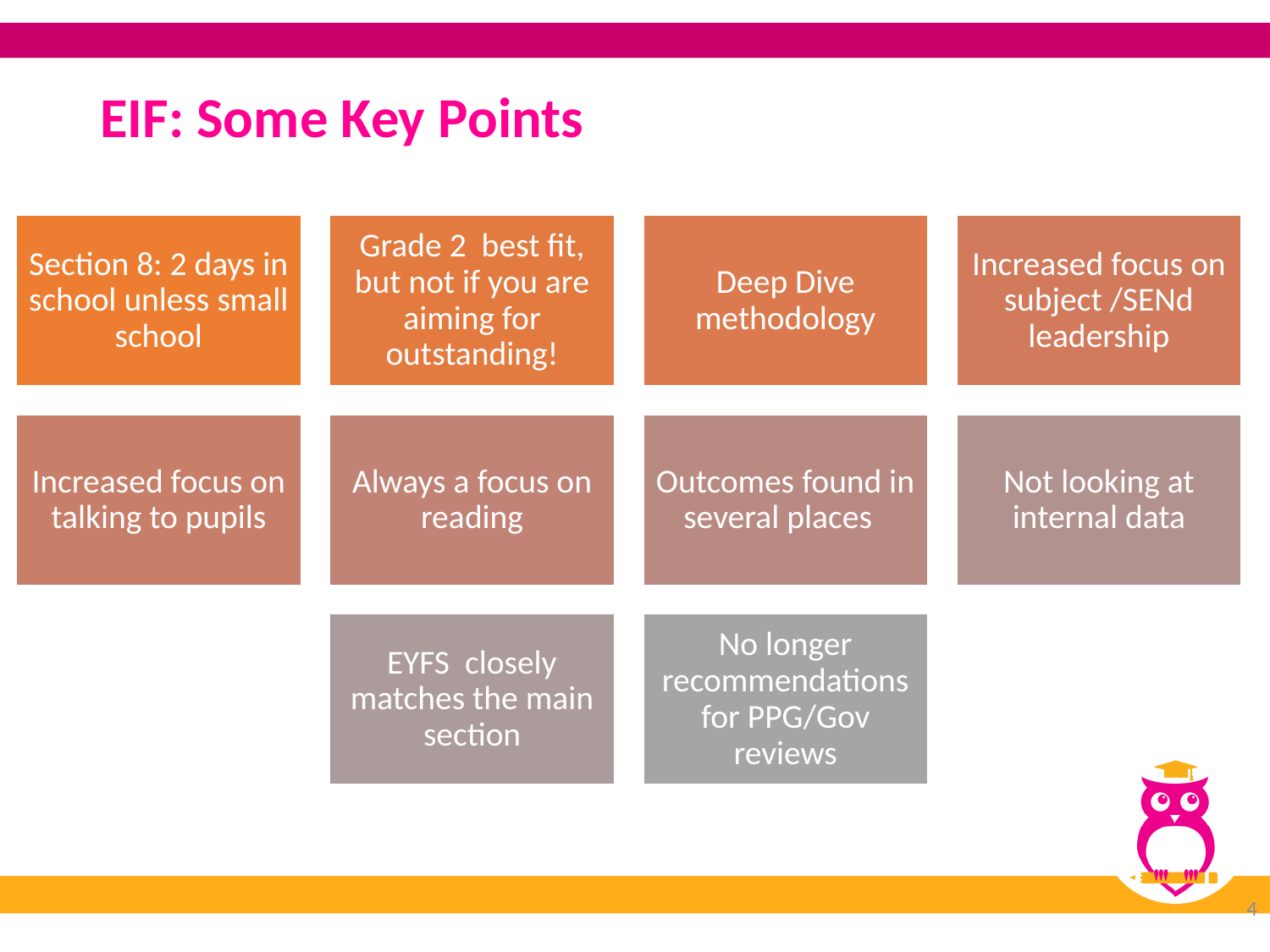

# EIF: Some Key Points
Section 8: 2 days in school unless small school
Grade 2  best fit, but not if you are aiming for outstanding!
Deep Dive methodology
Increased focus on subject /SENd leadership
Increased focus on talking to pupils
Always a focus on reading
Outcomes found in several places
Not looking at internal data
EYFS  closely matches the main section
No longer recommendations for PPG/Gov reviews
4